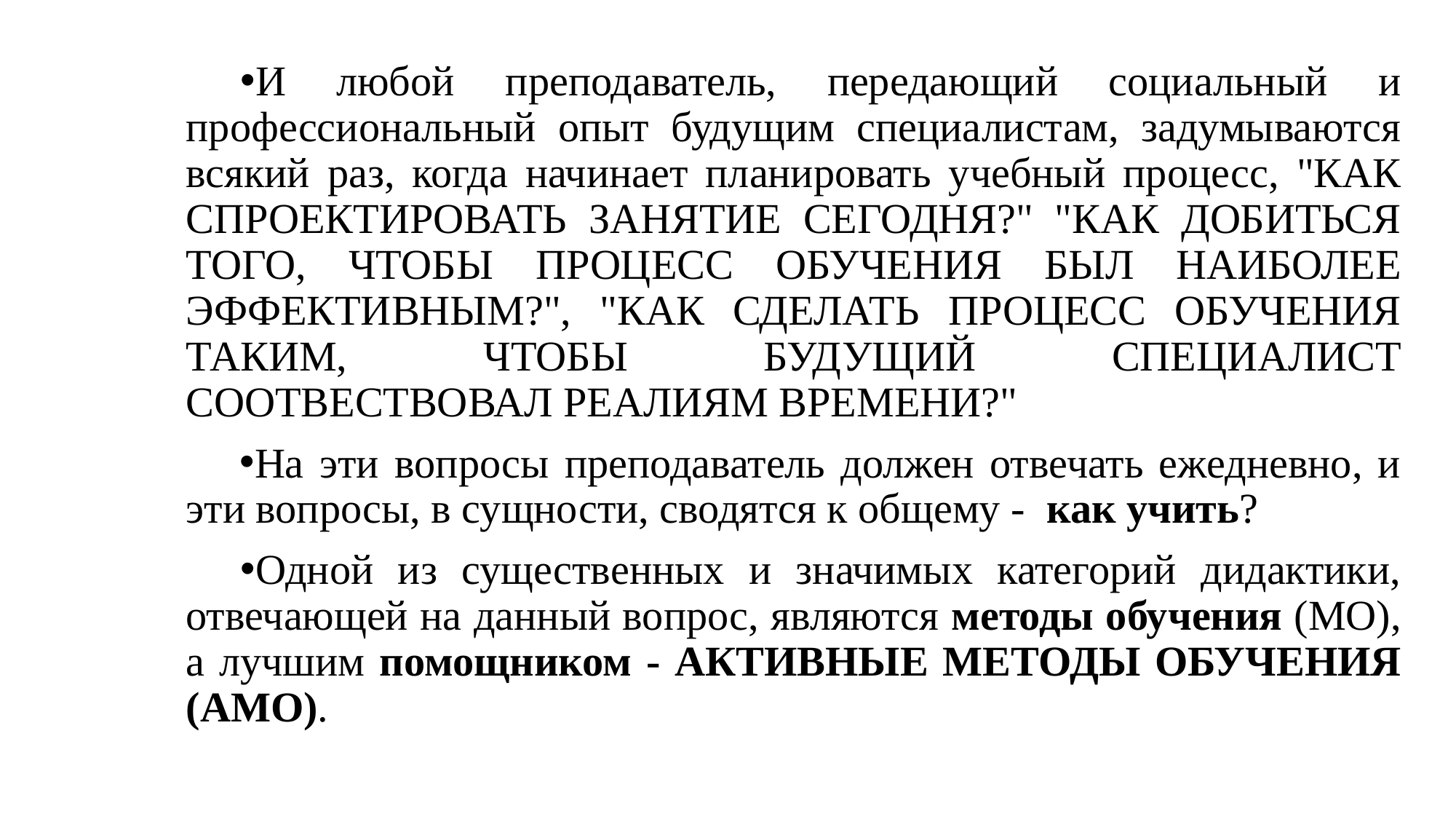

И любой преподаватель, передающий социальный и профессиональный опыт будущим специалистам, задумываются всякий раз, когда начинает планировать учебный процесс, "КАК СПРОЕКТИРОВАТЬ ЗАНЯТИЕ СЕГОДНЯ?" "КАК ДОБИТЬСЯ ТОГО, ЧТОБЫ ПРОЦЕСС ОБУЧЕНИЯ БЫЛ НАИБОЛЕЕ ЭФФЕКТИВНЫМ?", "КАК СДЕЛАТЬ ПРОЦЕСС ОБУЧЕНИЯ ТАКИМ, ЧТОБЫ БУДУЩИЙ СПЕЦИАЛИСТ СООТВЕСТВОВАЛ РЕАЛИЯМ ВРЕМЕНИ?"
На эти вопросы преподаватель должен отвечать ежедневно, и эти вопросы, в сущности, сводятся к общему -  как учить?
Одной из существенных и значимых категорий дидактики, отвечающей на данный вопрос, являются методы обучения (МО), а лучшим помощником - АКТИВНЫЕ МЕТОДЫ ОБУЧЕНИЯ (АМО).